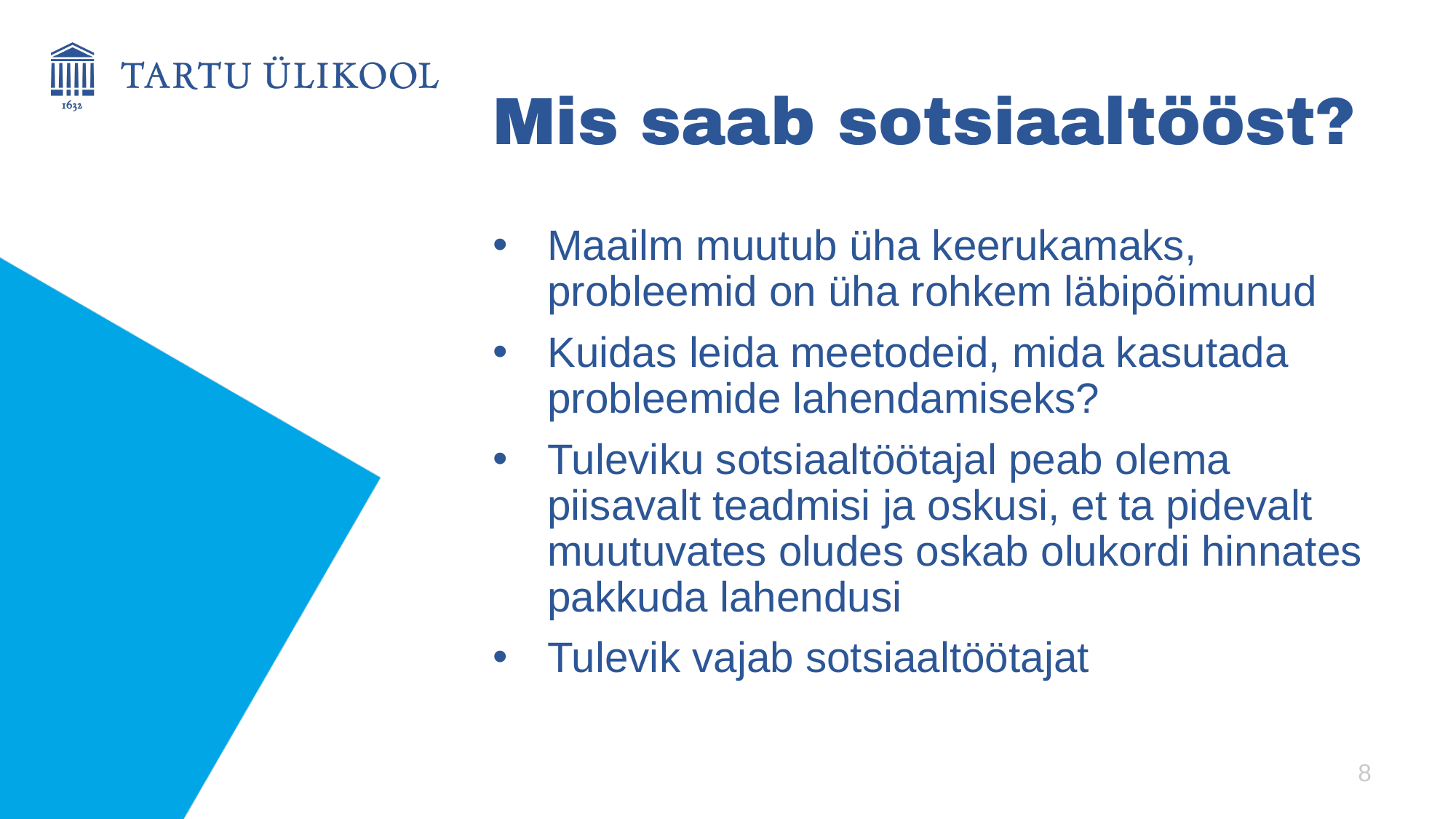

# Mis saab sotsiaaltööst?
Maailm muutub üha keerukamaks, probleemid on üha rohkem läbipõimunud
Kuidas leida meetodeid, mida kasutada probleemide lahendamiseks?
Tuleviku sotsiaaltöötajal peab olema piisavalt teadmisi ja oskusi, et ta pidevalt muutuvates oludes oskab olukordi hinnates pakkuda lahendusi
Tulevik vajab sotsiaaltöötajat

8